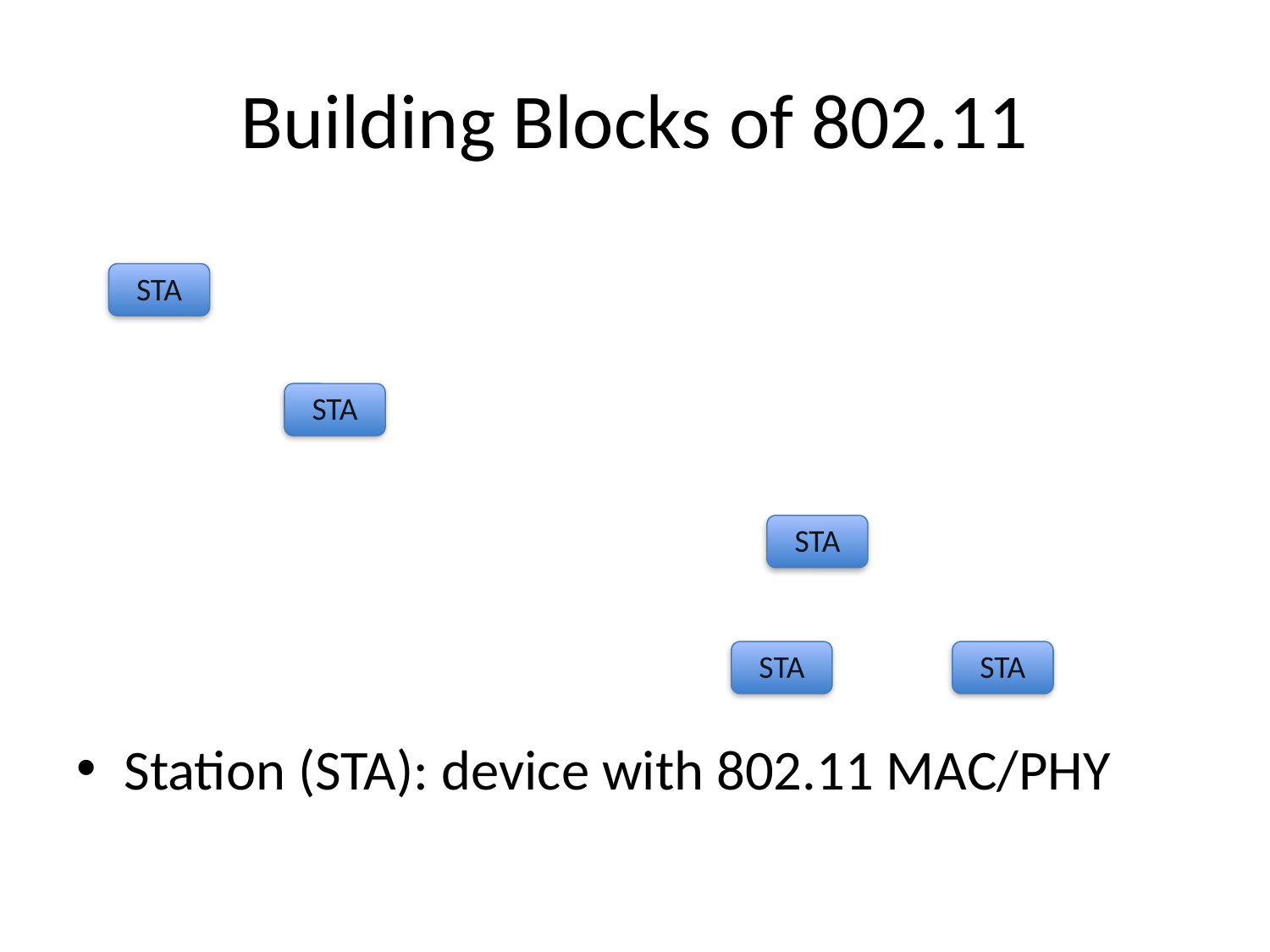

# Building Blocks of 802.11
STA
STA
STA
STA
STA
Station (STA): device with 802.11 MAC/PHY